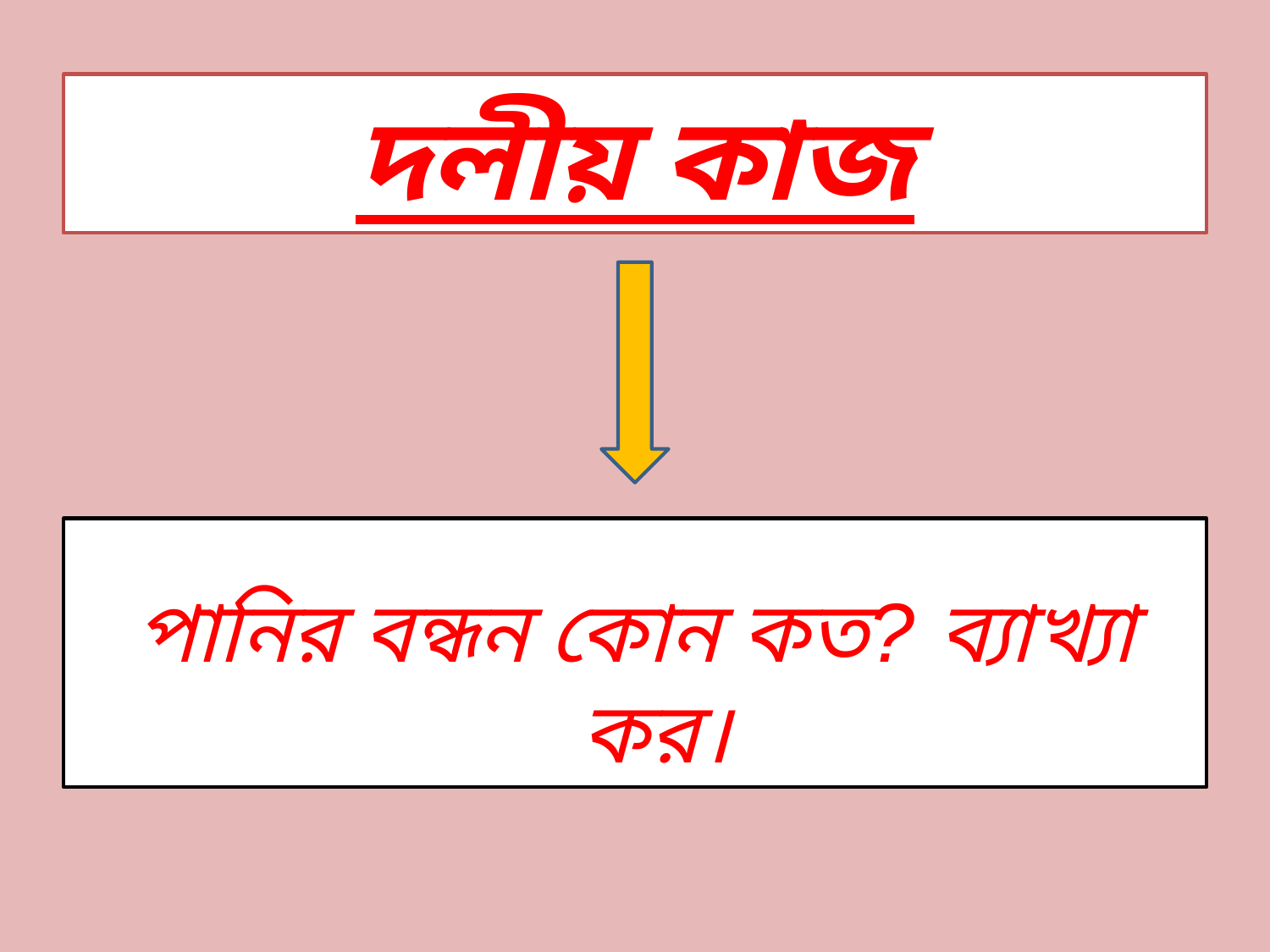

# দলীয় কাজ

পানির বন্ধন কোন কত? ব্যাখ্যা কর।